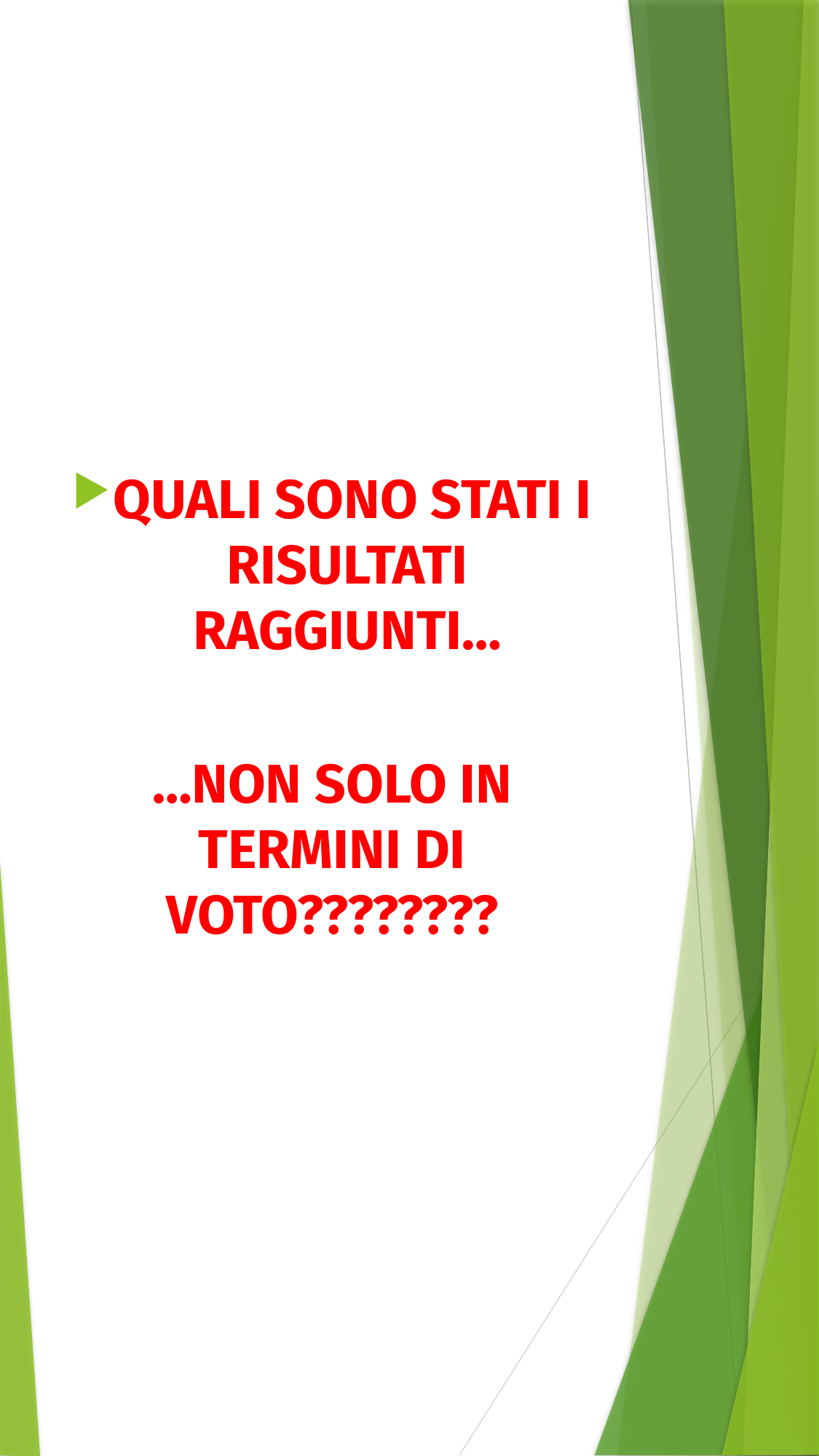

QUALI SONO STATI I RISULTATI RAGGIUNTI…

…NON SOLO IN TERMINI DI VOTO????????